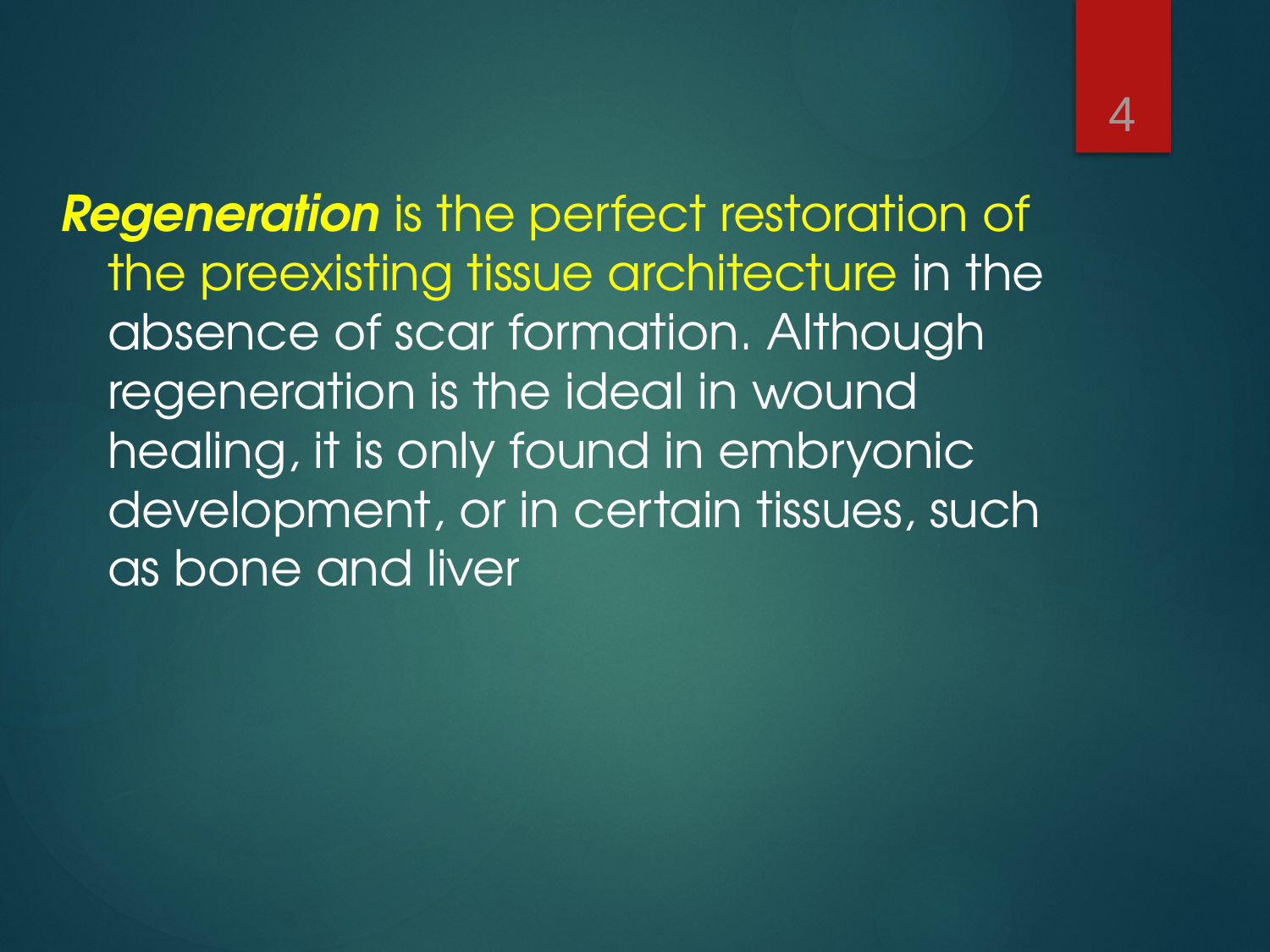

4
Regeneration is the perfect restoration of the preexisting tissue architecture in the absence of scar formation. Although regeneration is the ideal in wound healing, it is only found in embryonic development, or in certain tissues, such as bone and liver